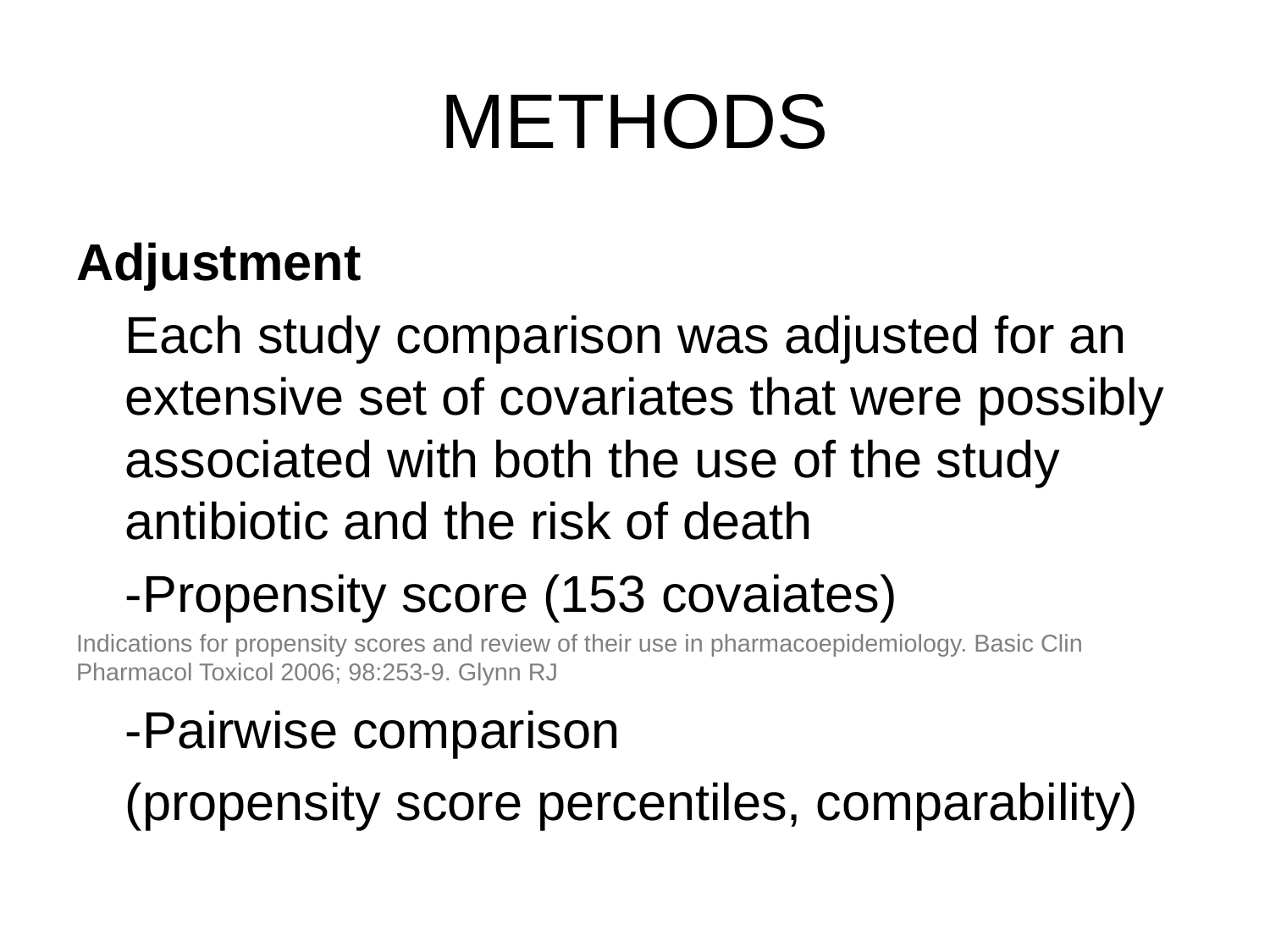

# METHODS
Adjustment
Each study comparison was adjusted for an extensive set of covariates that were possibly associated with both the use of the study antibiotic and the risk of death
-Propensity score (153 covaiates)
Indications for propensity scores and review of their use in pharmacoepidemiology. Basic Clin Pharmacol Toxicol 2006; 98:253-9. Glynn RJ
-Pairwise comparison
(propensity score percentiles, comparability)